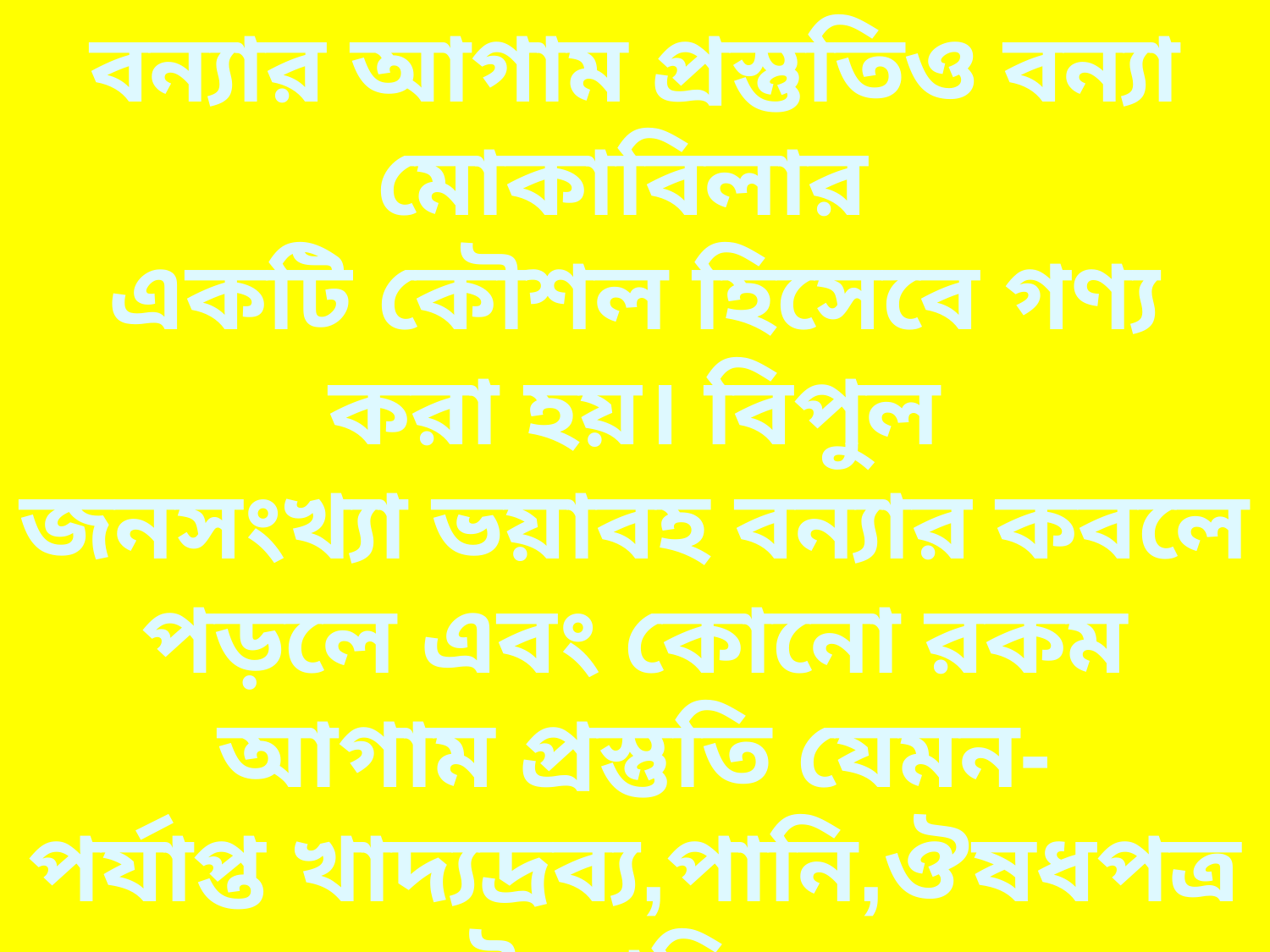

বন্যার আগাম প্রস্তুতিও বন্যা মোকাবিলার
একটি কৌশল হিসেবে গণ্য করা হয়। বিপুল
জনসংখ্যা ভয়াবহ বন্যার কবলে পড়লে এবং কোনো রকম আগাম প্রস্তুতি যেমন-
পর্যাপ্ত খাদ্যদ্রব্য,পানি,ঔষধপত্র ইত্যাদির
ব্যবস্থা না থাকলে তা ভয়াবহ বিপর্যয় ঘটাতে পারে। কোনো একটি এলাকা বন্যা-
কবলিত হলে মানুষের কর্মসংস্থানের কোনো